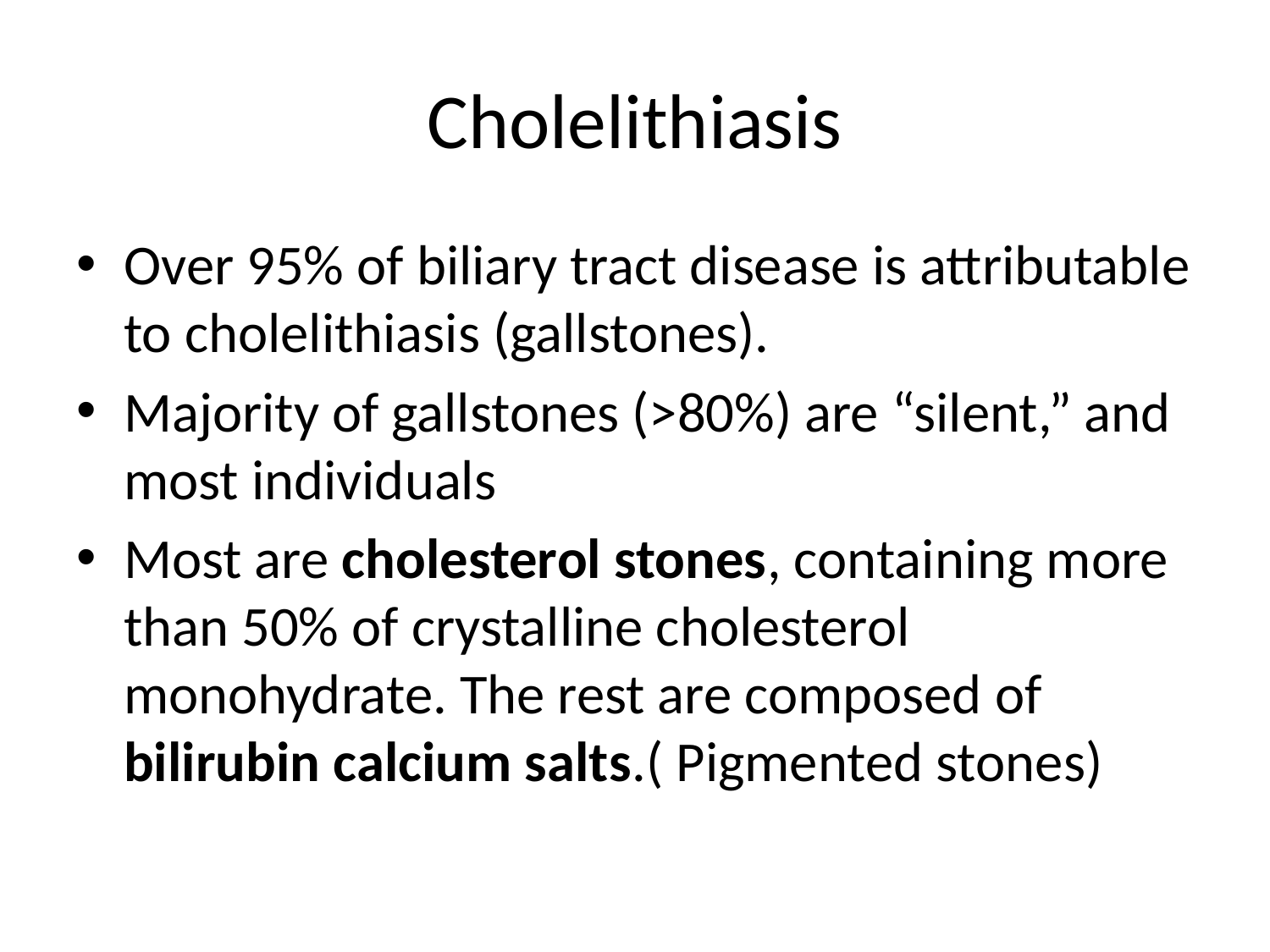

# Cholelithiasis
Over 95% of biliary tract disease is attributable to cholelithiasis (gallstones).
Majority of gallstones (>80%) are “silent,” and most individuals
Most are cholesterol stones, containing more than 50% of crystalline cholesterol monohydrate. The rest are composed of bilirubin calcium salts.( Pigmented stones)